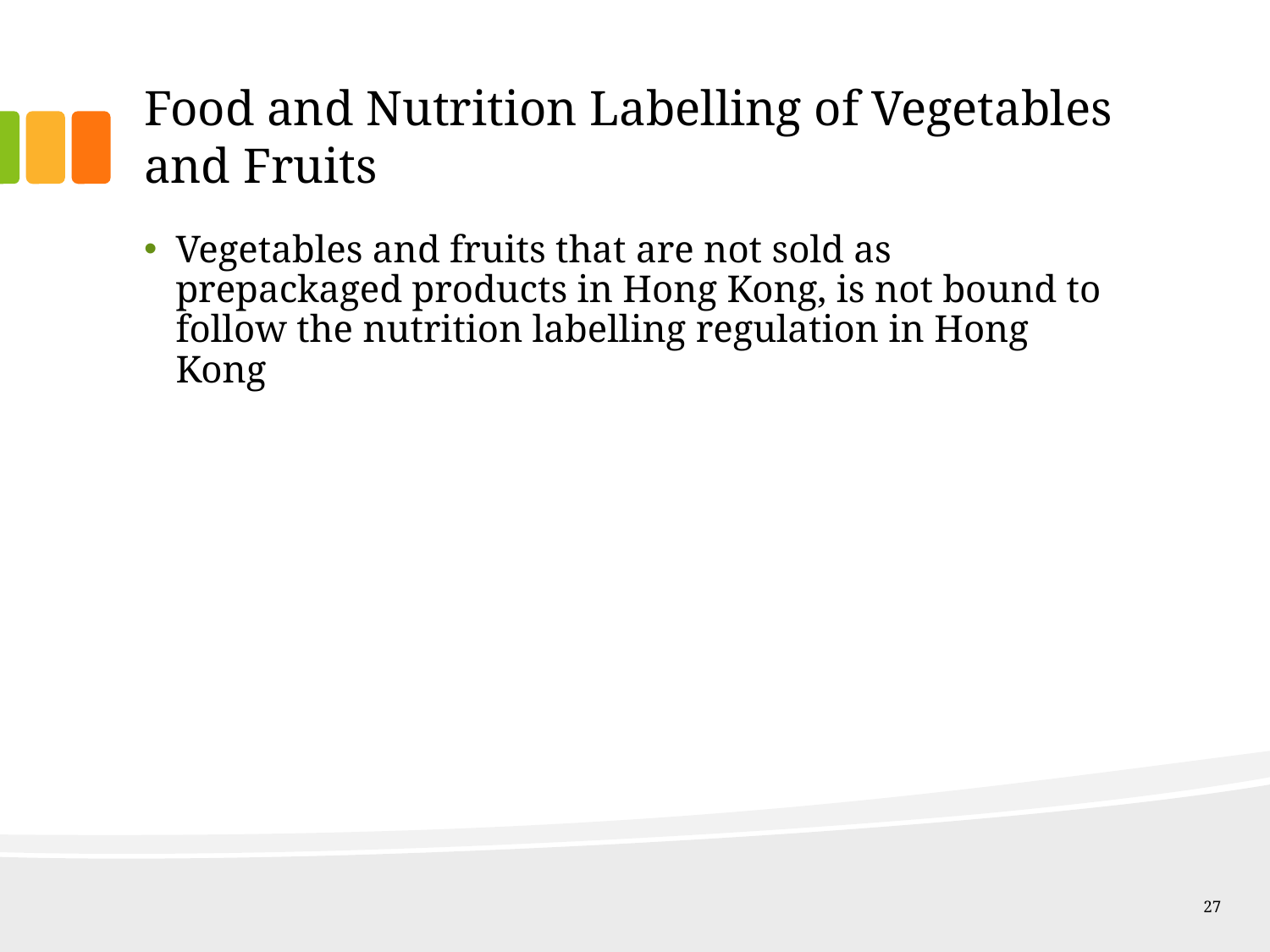

# Food and Nutrition Labelling of Vegetables and Fruits
Vegetables and fruits that are not sold as prepackaged products in Hong Kong, is not bound to follow the nutrition labelling regulation in Hong Kong
27